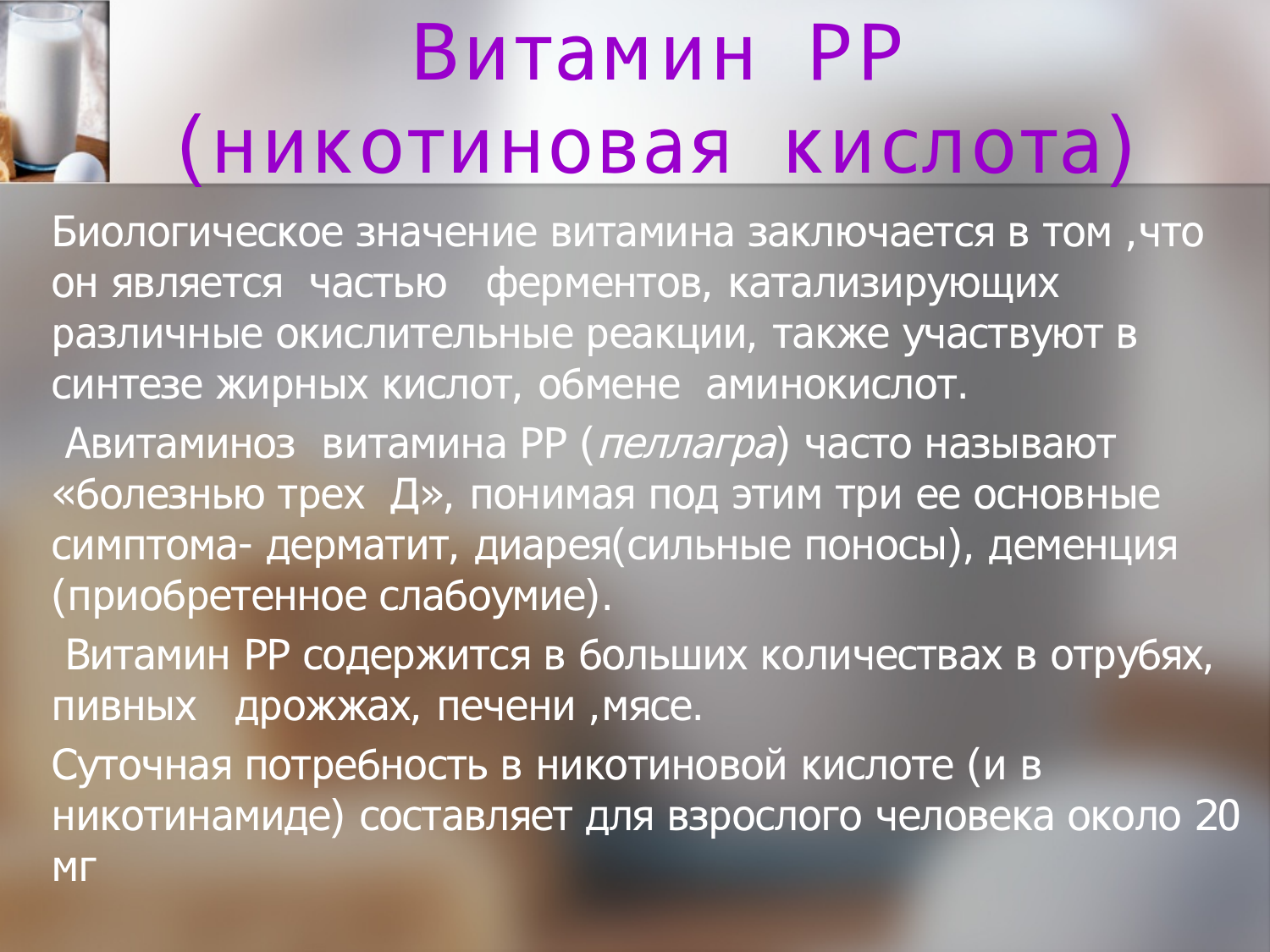

# Витамин  РР (никотиновая  кислота)
Биологическое значение витамина заключается в том ,что он является  частью   ферментов, катализирующих  различные окислительные реакции, также участвуют в синтезе жирных кислот, обмене  аминокислот.
 Авитаминоз  витамина РР (пеллагра) часто называют    «болезнью трех  Д», понимая под этим три ее основные симптома- дерматит, диарея(сильные поносы), деменция (приобретенное слабоумие).
 Витамин РР содержится в больших количествах в отрубях, пивных   дрожжах, печени ,мясе.
Суточная потребность в никотиновой кислоте (и в никотинамиде) составляет для взрослого человека около 20 мг